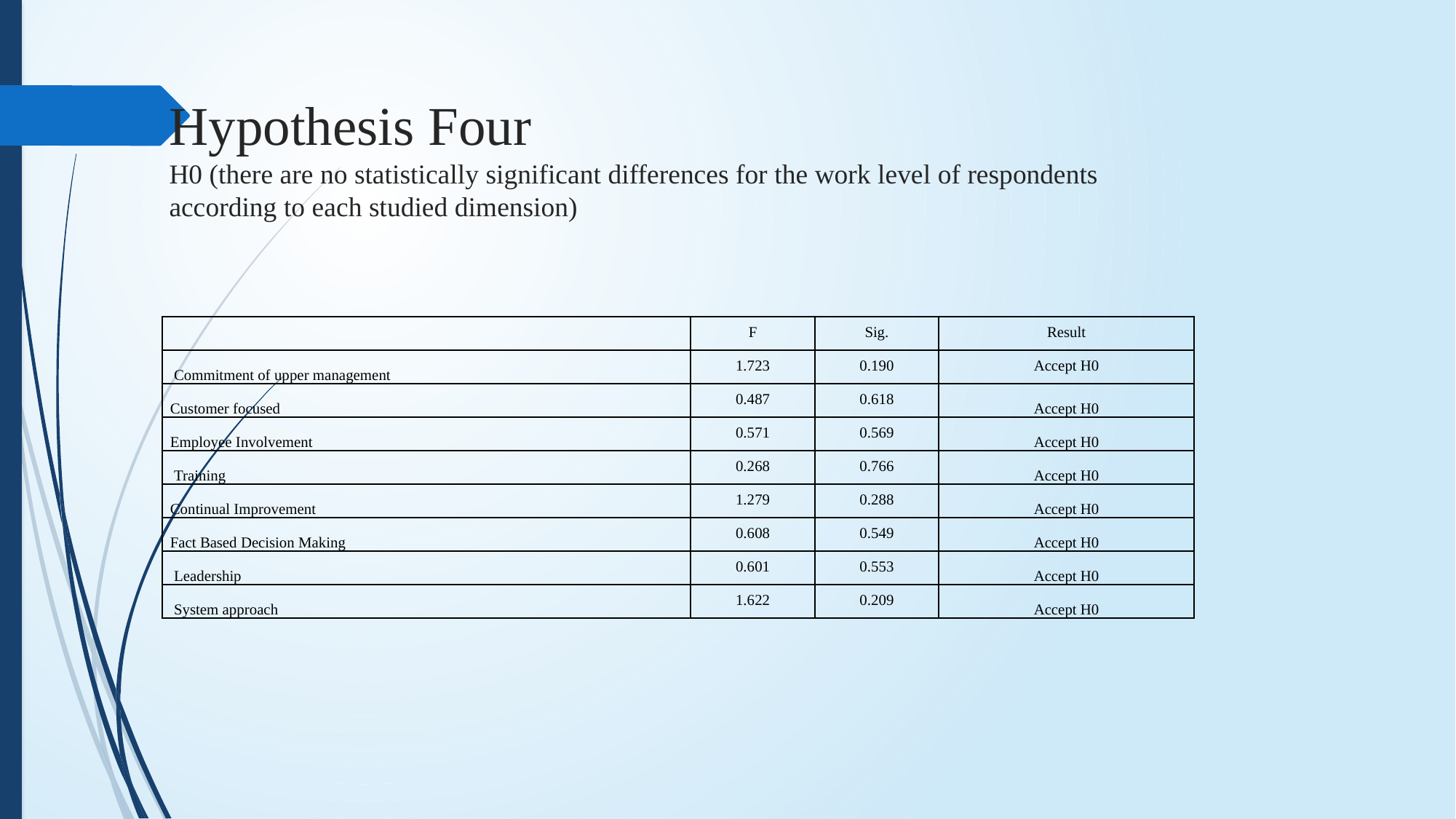

# Hypothesis Four H0 (there are no statistically significant differences for the work level of respondents according to each studied dimension)
|  | F | Sig. | Result |
| --- | --- | --- | --- |
| Commitment of upper management | 1.723 | 0.190 | Accept H0 |
| Customer focused | 0.487 | 0.618 | Accept H0 |
| Employee Involvement | 0.571 | 0.569 | Accept H0 |
| Training | 0.268 | 0.766 | Accept H0 |
| Continual Improvement | 1.279 | 0.288 | Accept H0 |
| Fact Based Decision Making | 0.608 | 0.549 | Accept H0 |
| Leadership | 0.601 | 0.553 | Accept H0 |
| System approach | 1.622 | 0.209 | Accept H0 |